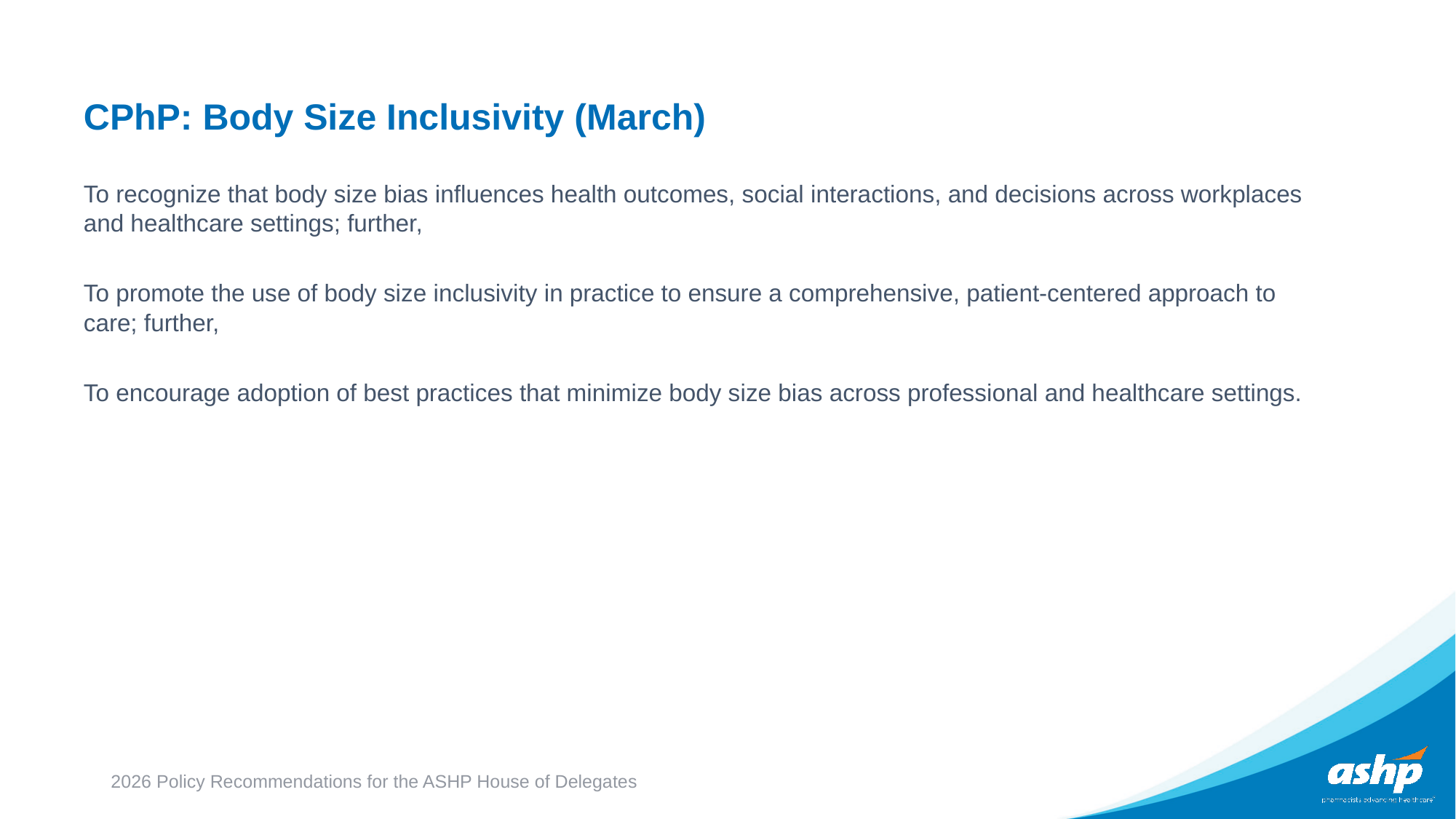

# CPhP: Body Size Inclusivity (March)
To recognize that body size bias influences health outcomes, social interactions, and decisions across workplaces and healthcare settings; further,

To promote the use of body size inclusivity in practice to ensure a comprehensive, patient-centered approach to care; further,

To encourage adoption of best practices that minimize body size bias across professional and healthcare settings.
2026 Policy Recommendations for the ASHP House of Delegates